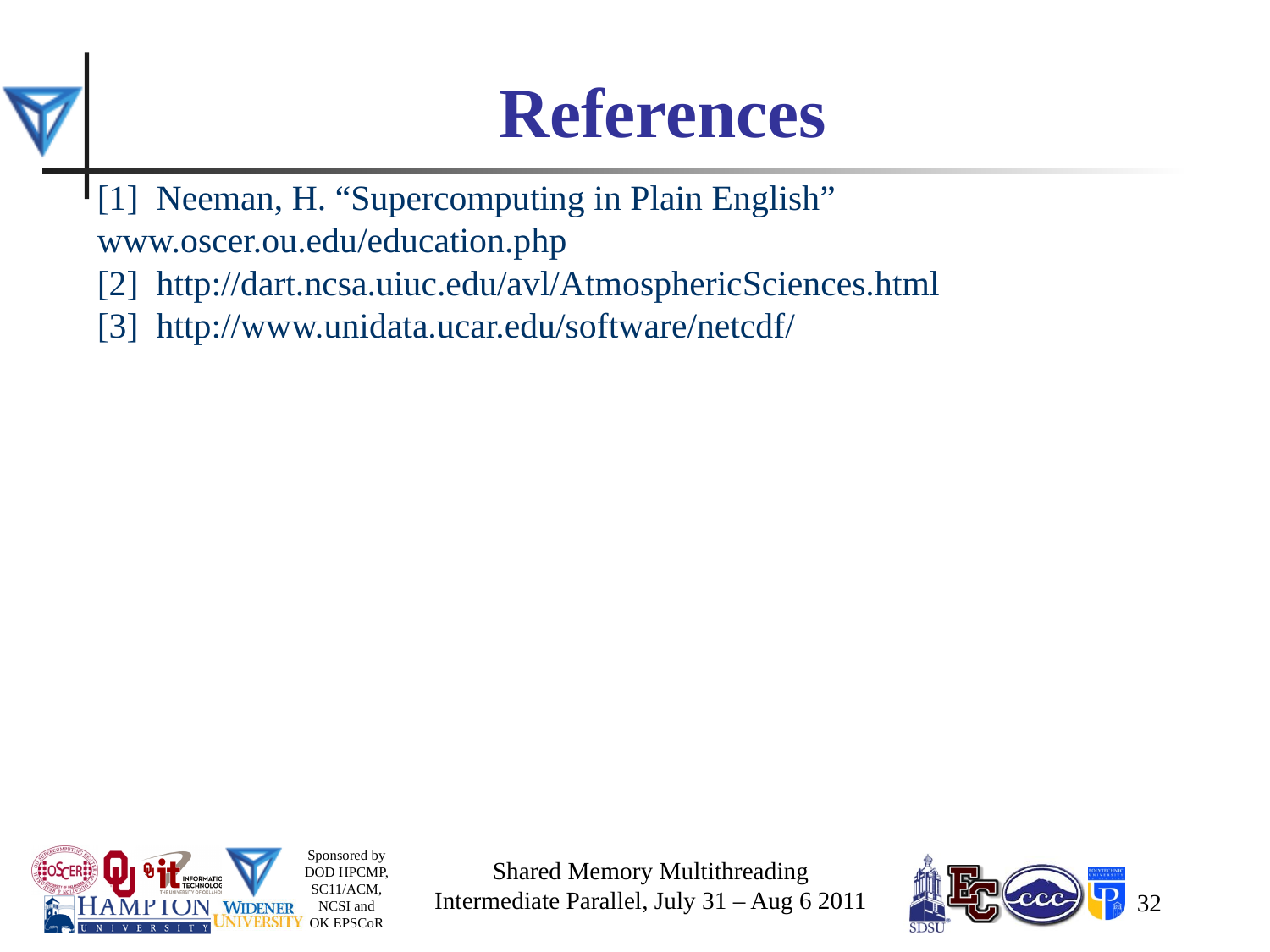

# References
[1]  Neeman, H. “Supercomputing in Plain English” www.oscer.ou.edu/education.php
[2]  http://dart.ncsa.uiuc.edu/avl/AtmosphericSciences.html
[3]  http://www.unidata.ucar.edu/software/netcdf/

Shared Memory Multithreading
Intermediate Parallel, July 31 – Aug 6 2011
32